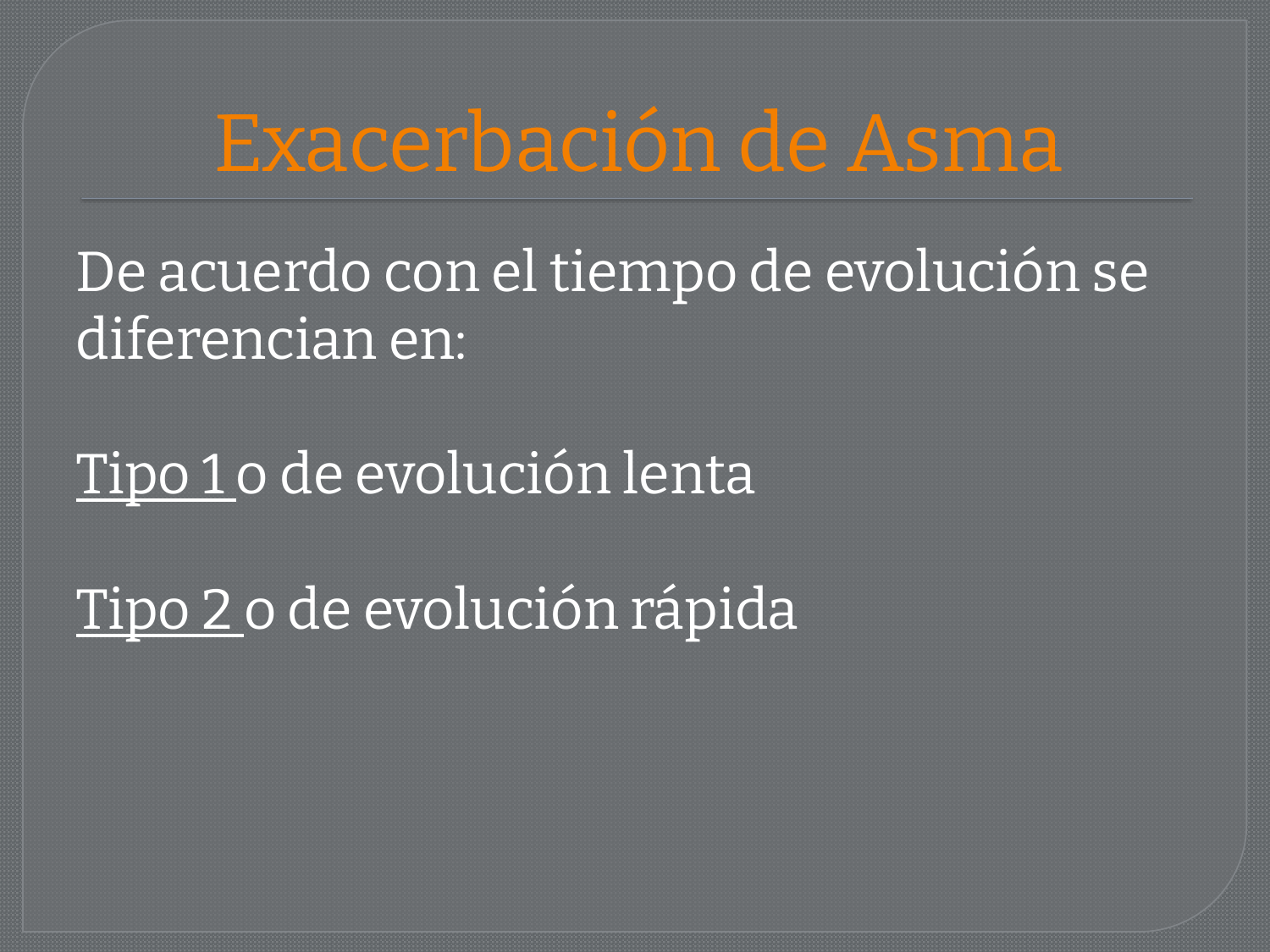

# Exacerbación de Asma
De acuerdo con el tiempo de evolución se diferencian en:

Tipo 1 o de evolución lenta

Tipo 2 o de evolución rápida